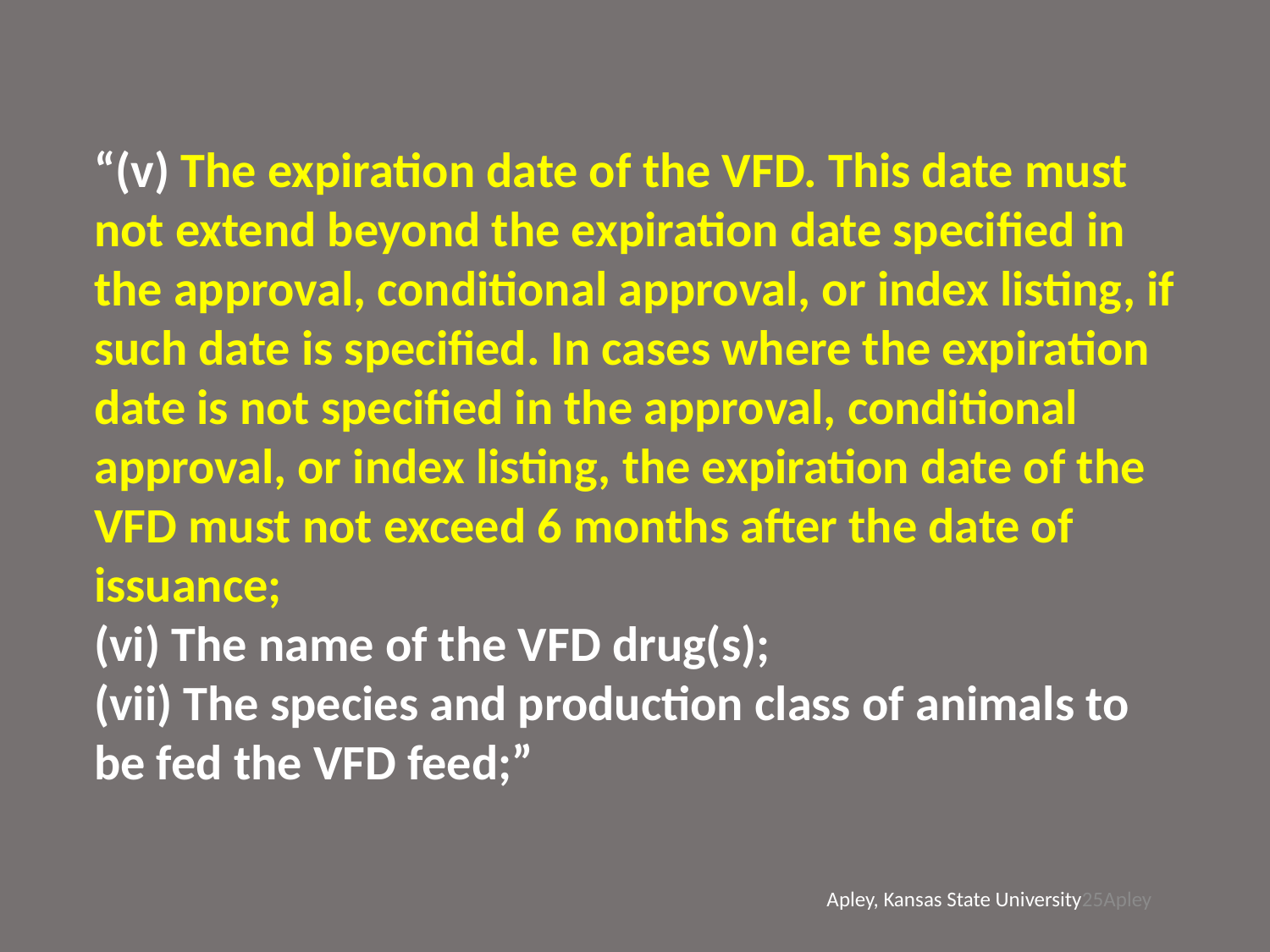

“(v) The expiration date of the VFD. This date must not extend beyond the expiration date specified in the approval, conditional approval, or index listing, if such date is specified. In cases where the expiration date is not specified in the approval, conditional approval, or index listing, the expiration date of the VFD must not exceed 6 months after the date of issuance;
(vi) The name of the VFD drug(s);
(vii) The species and production class of animals to be fed the VFD feed;”